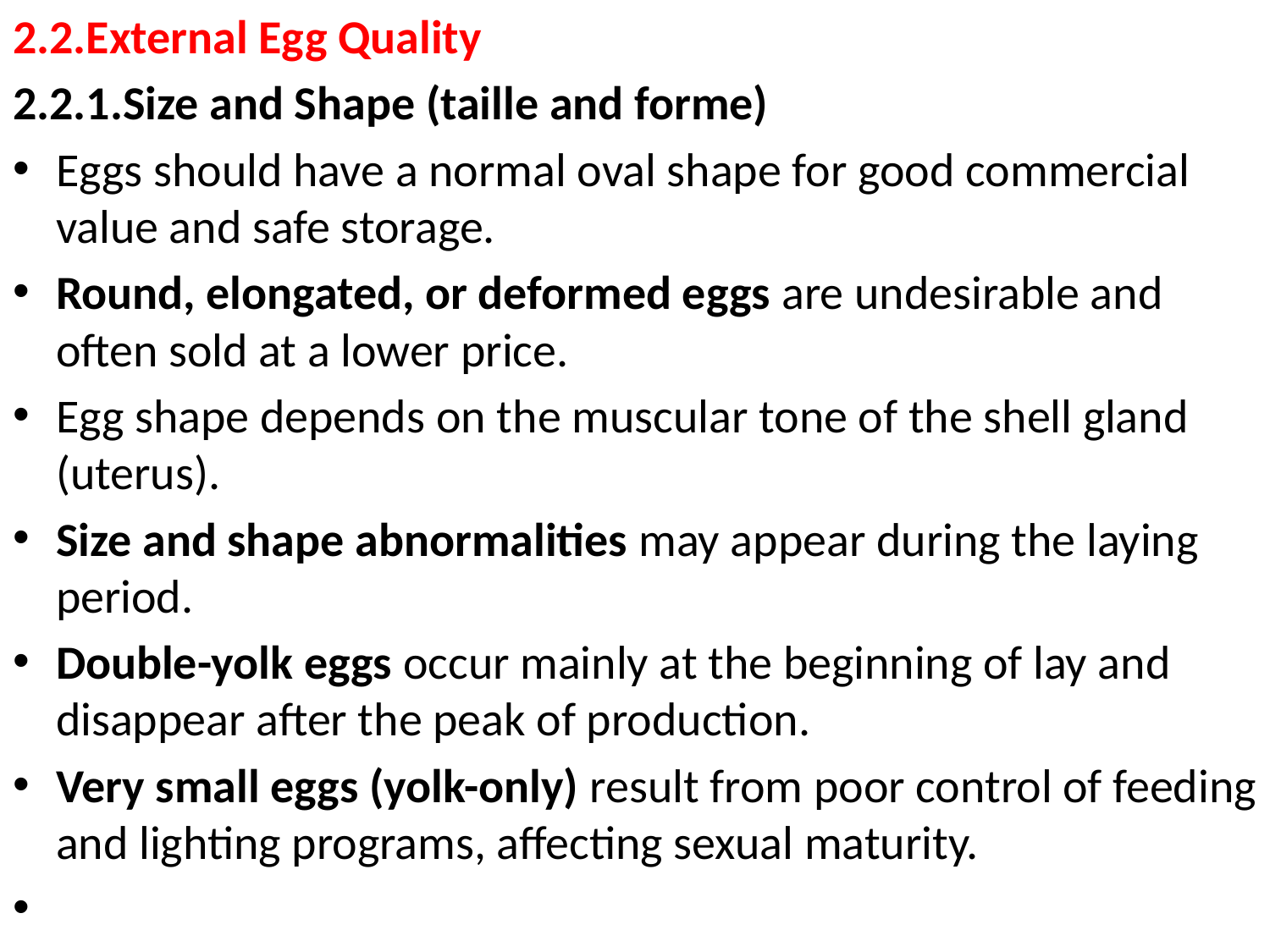

2.2.External Egg Quality
2.2.1.Size and Shape (taille and forme)
Eggs should have a normal oval shape for good commercial value and safe storage.
Round, elongated, or deformed eggs are undesirable and often sold at a lower price.
Egg shape depends on the muscular tone of the shell gland (uterus).
Size and shape abnormalities may appear during the laying period.
Double-yolk eggs occur mainly at the beginning of lay and disappear after the peak of production.
Very small eggs (yolk-only) result from poor control of feeding and lighting programs, affecting sexual maturity.